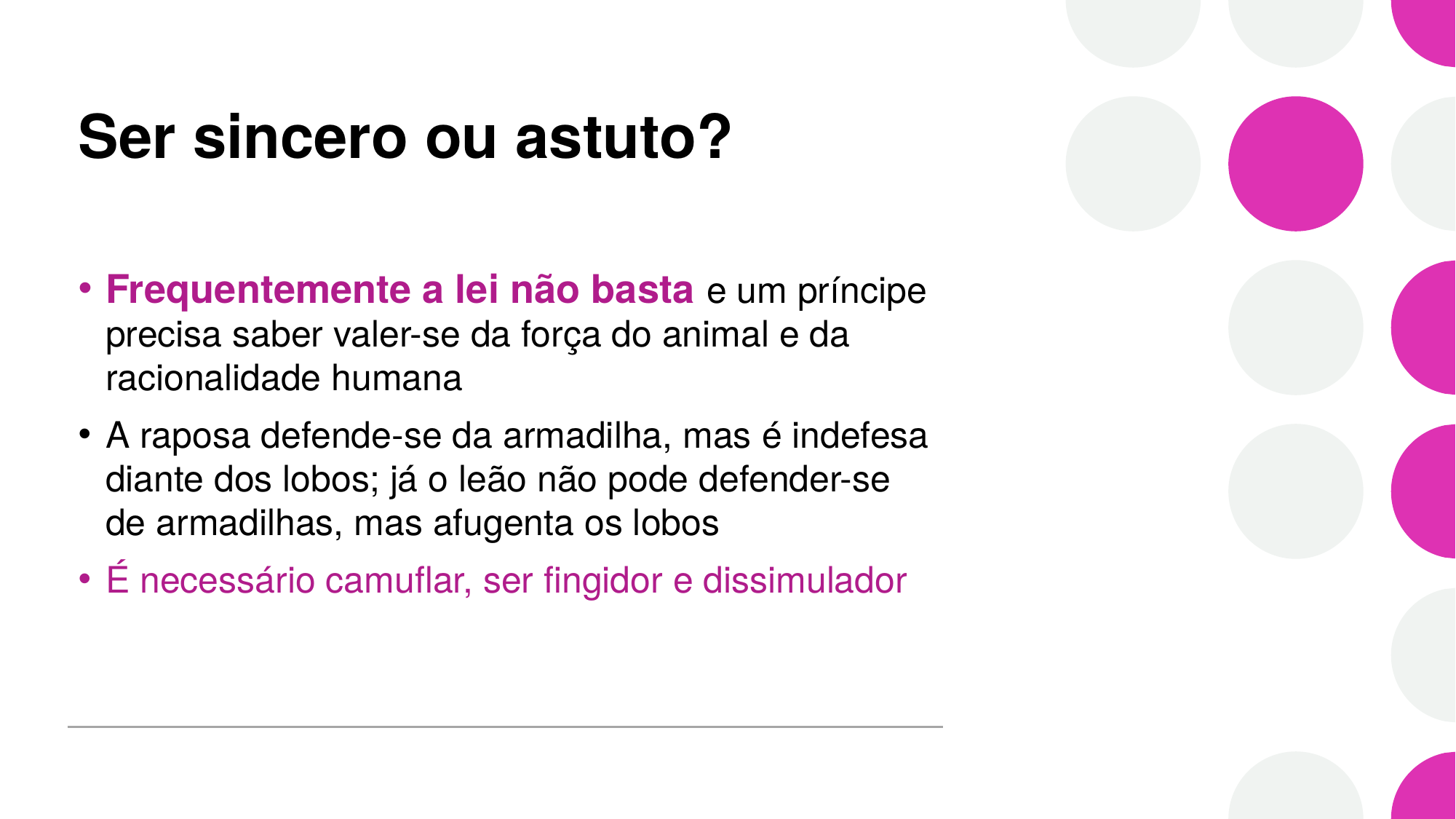

# Ser sincero ou astuto?
Frequentemente a lei não basta e um príncipe precisa saber valer-se da força do animal e da racionalidade humana
A raposa defende-se da armadilha, mas é indefesa diante dos lobos; já o leão não pode defender-se de armadilhas, mas afugenta os lobos
É necessário camuflar, ser fingidor e dissimulador